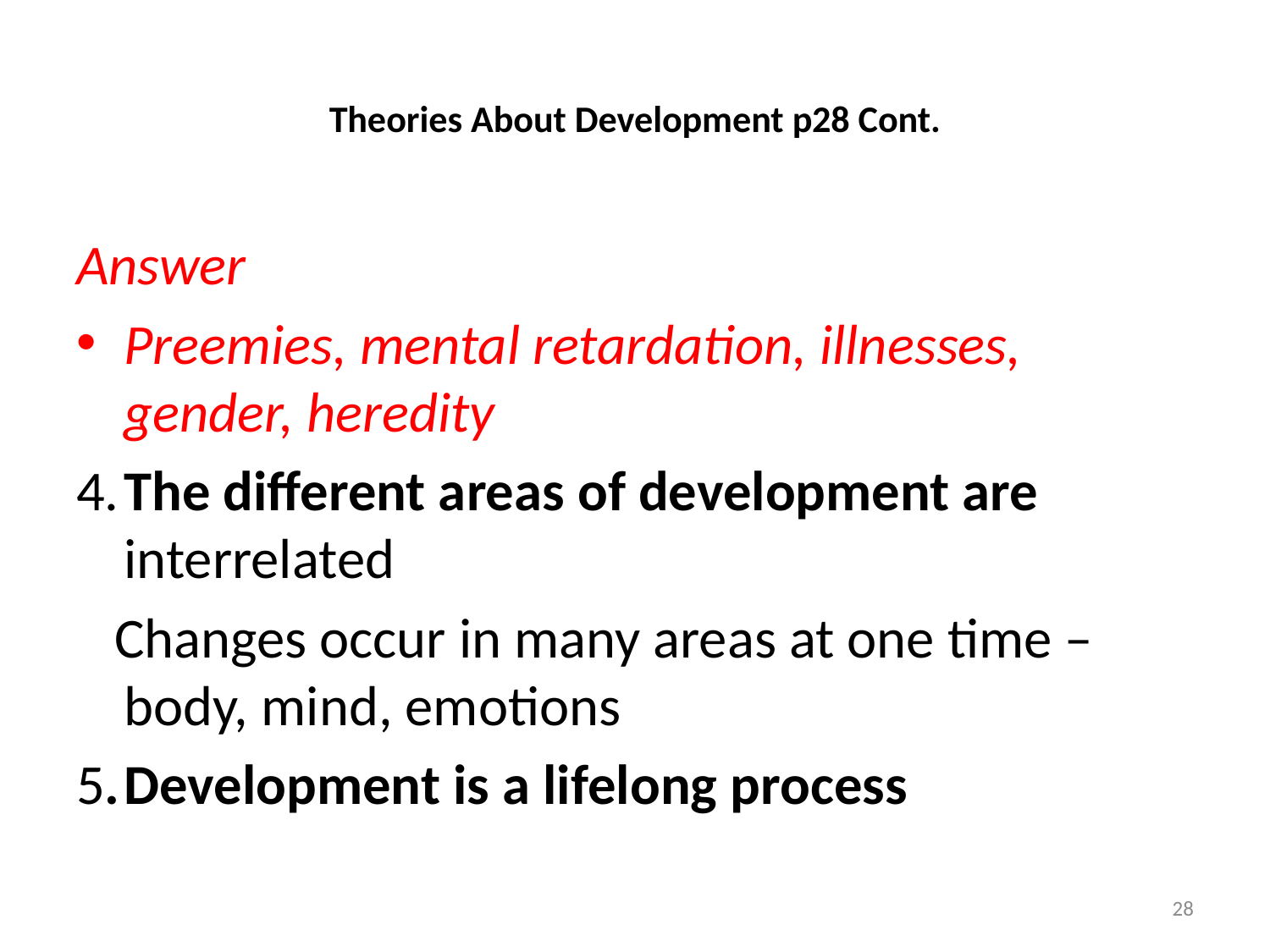

# Theories About Development p28 Cont.
Answer
Preemies, mental retardation, illnesses, gender, heredity
4.	The different areas of development are interrelated
   Changes occur in many areas at one time – body, mind, emotions
5.	Development is a lifelong process

28